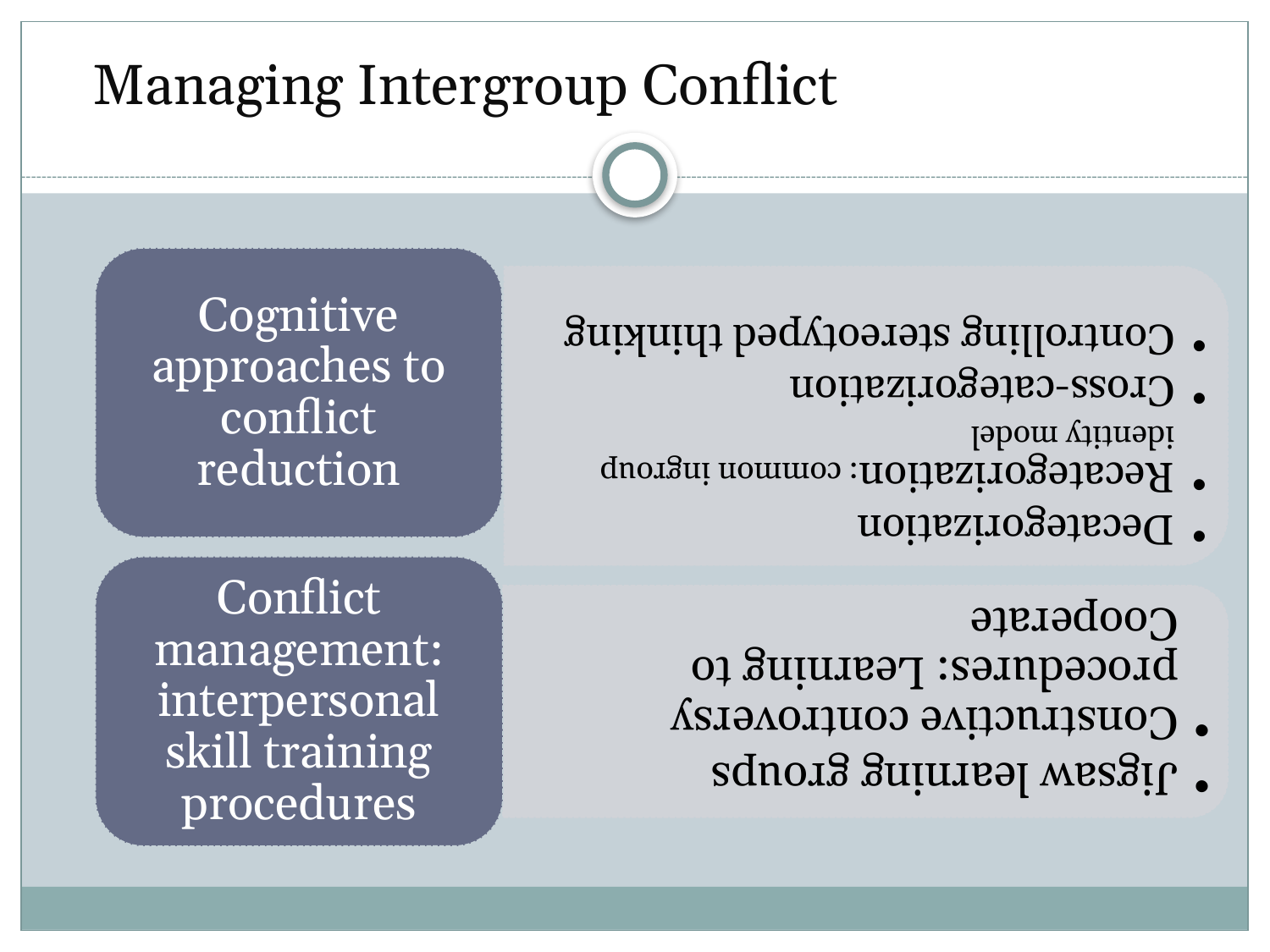

Managing Intergroup Conflict
Decategorization
Recategorization: common ingroup identity model
Cross-categorization
Controlling stereotyped thinking

Cognitive approaches to conflict reduction
Jigsaw learning groups
Constructive controversy procedures: Learning to Cooperate
Conflict management: interpersonal skill training procedures